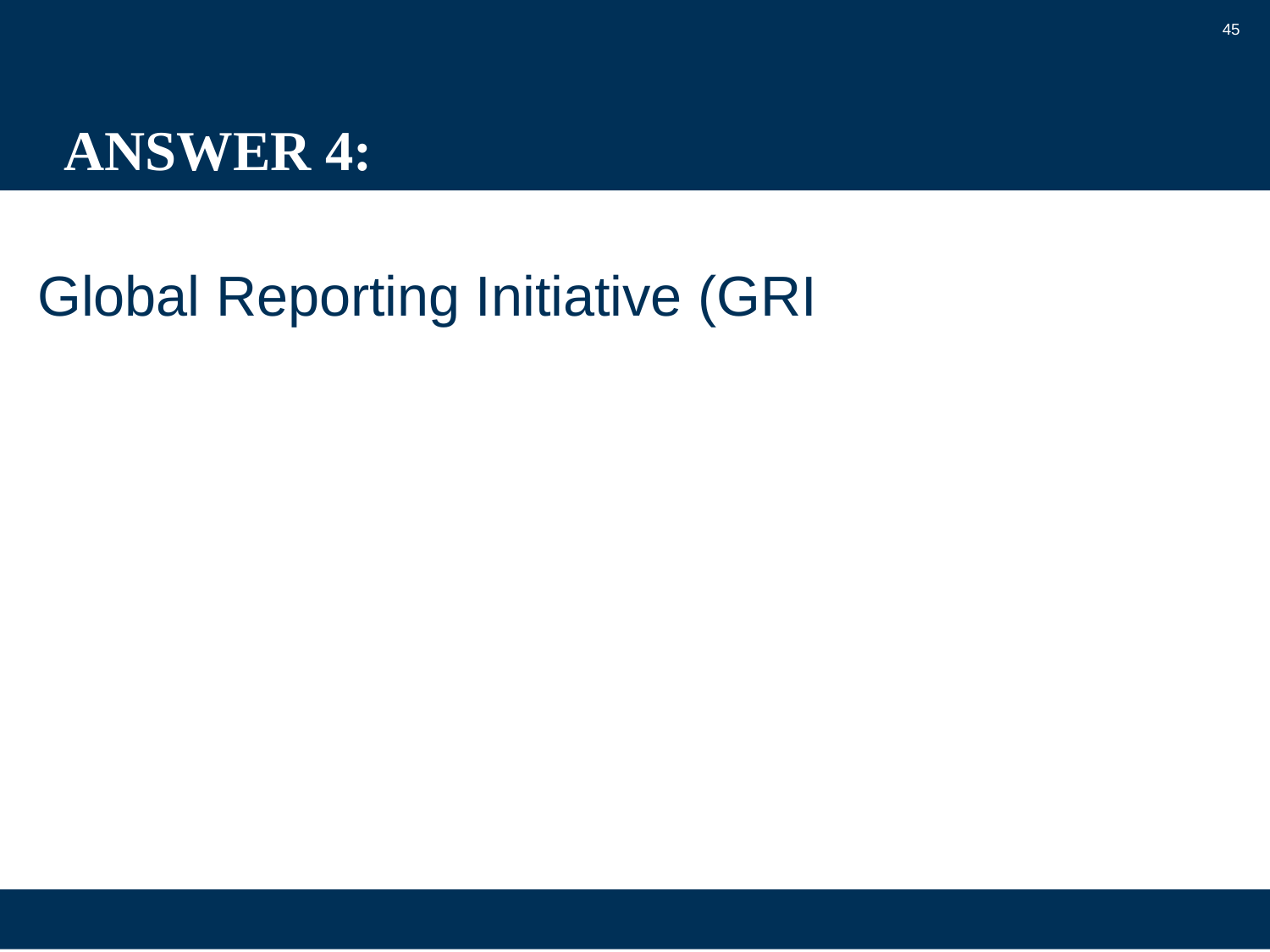

45
# ANSWER 4:
Global Reporting Initiative (GRI